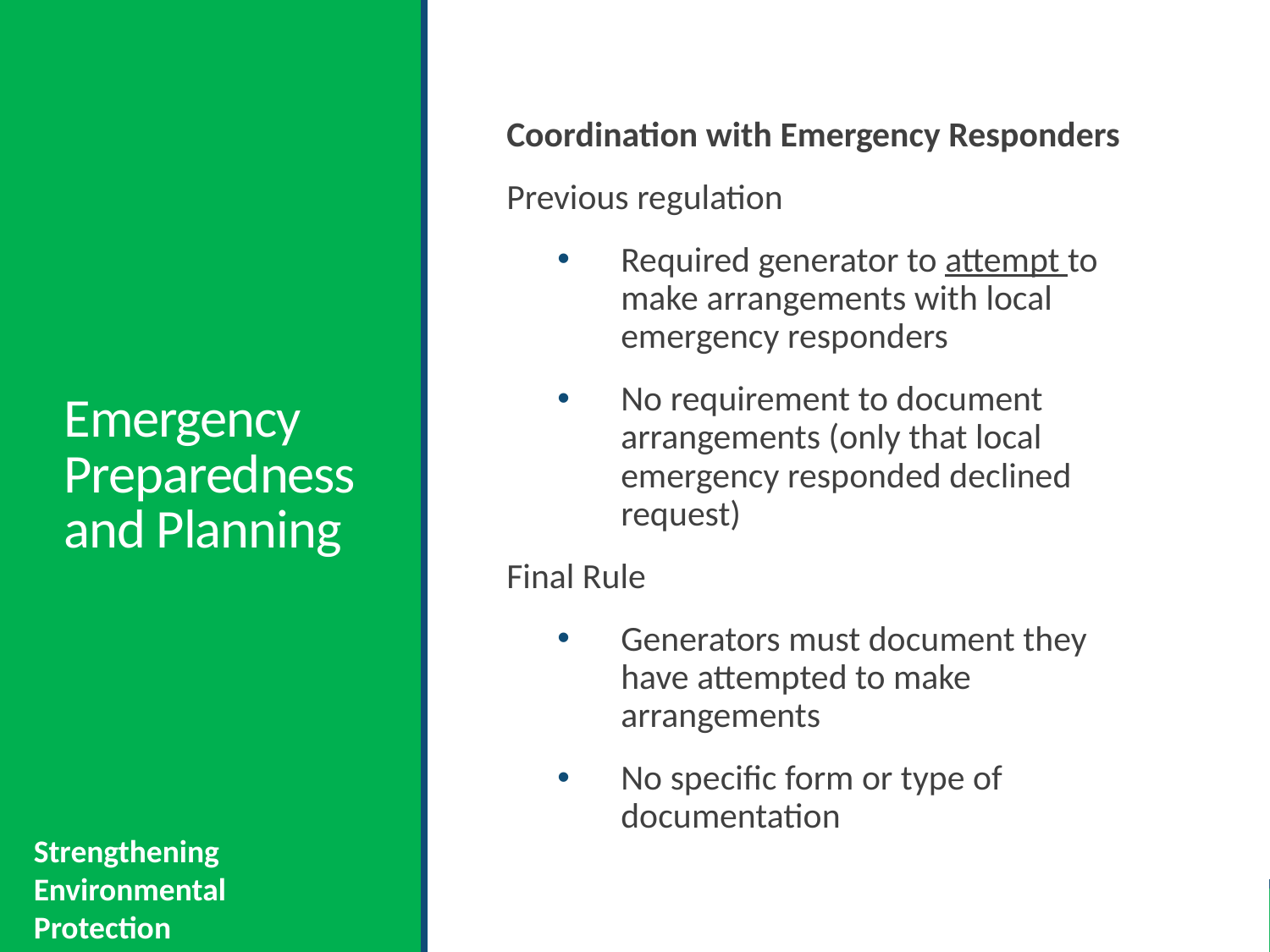

# Emergency Preparedness and Planning
Coordination with Emergency Responders
Previous regulation
Required generator to attempt to make arrangements with local emergency responders
No requirement to document arrangements (only that local emergency responded declined request)
Final Rule
Generators must document they have attempted to make arrangements
No specific form or type of documentation

Strengthening Environmental Protection